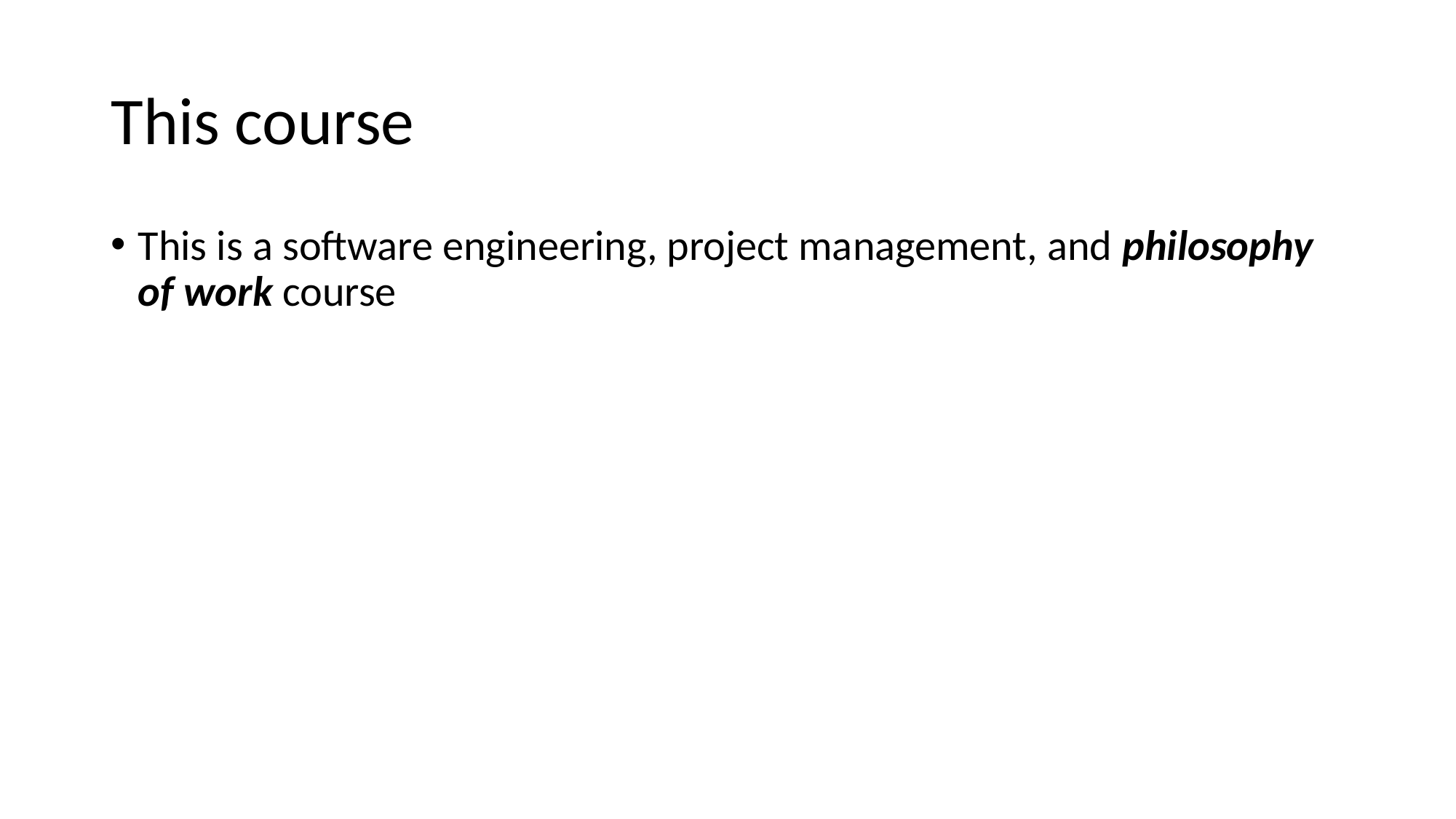

# This course
This is a software engineering, project management, and philosophy of work course